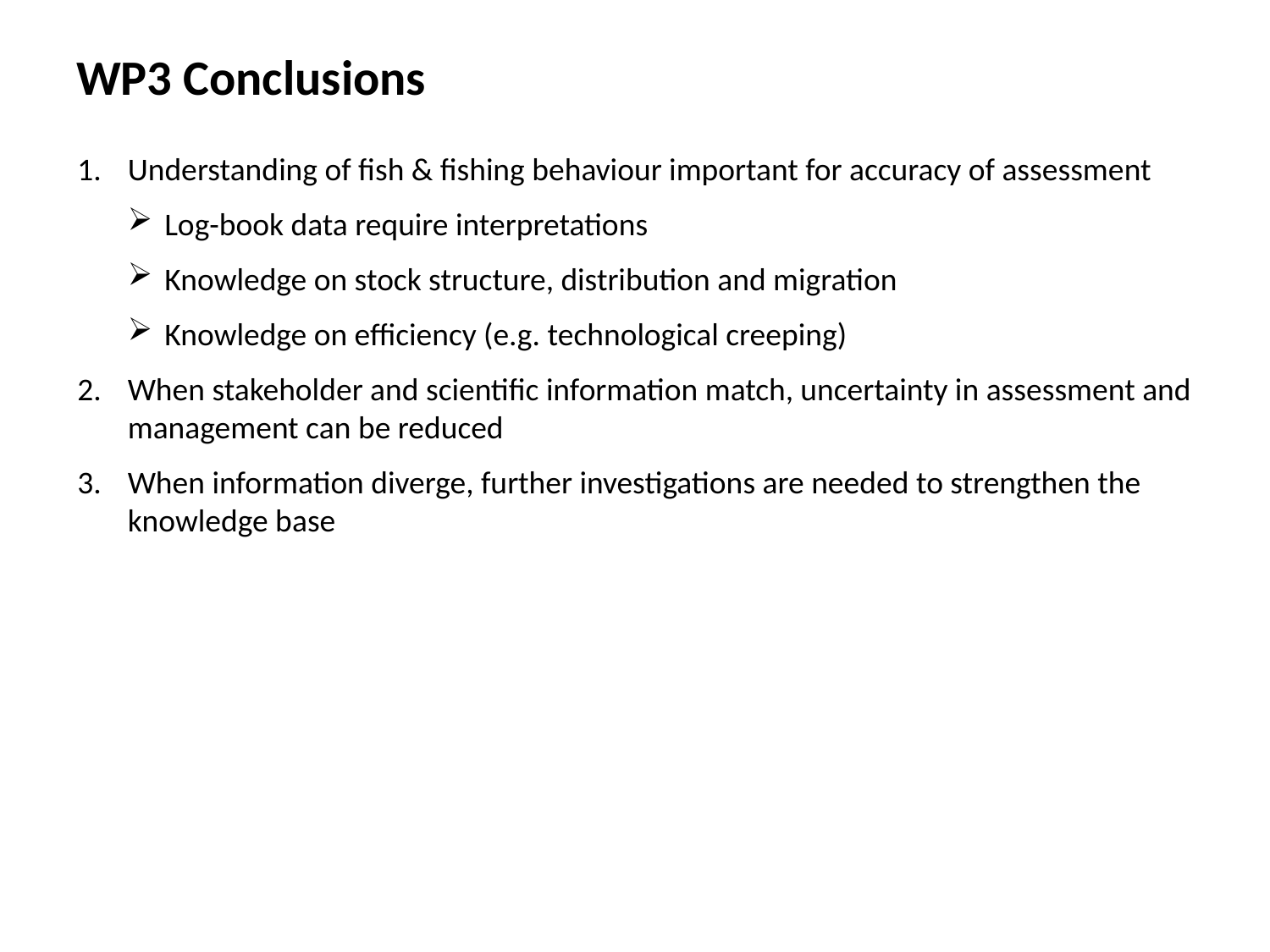

# WP3 Conclusions
Understanding of fish & fishing behaviour important for accuracy of assessment
Log-book data require interpretations
Knowledge on stock structure, distribution and migration
Knowledge on efficiency (e.g. technological creeping)
When stakeholder and scientific information match, uncertainty in assessment and management can be reduced
When information diverge, further investigations are needed to strengthen the knowledge base